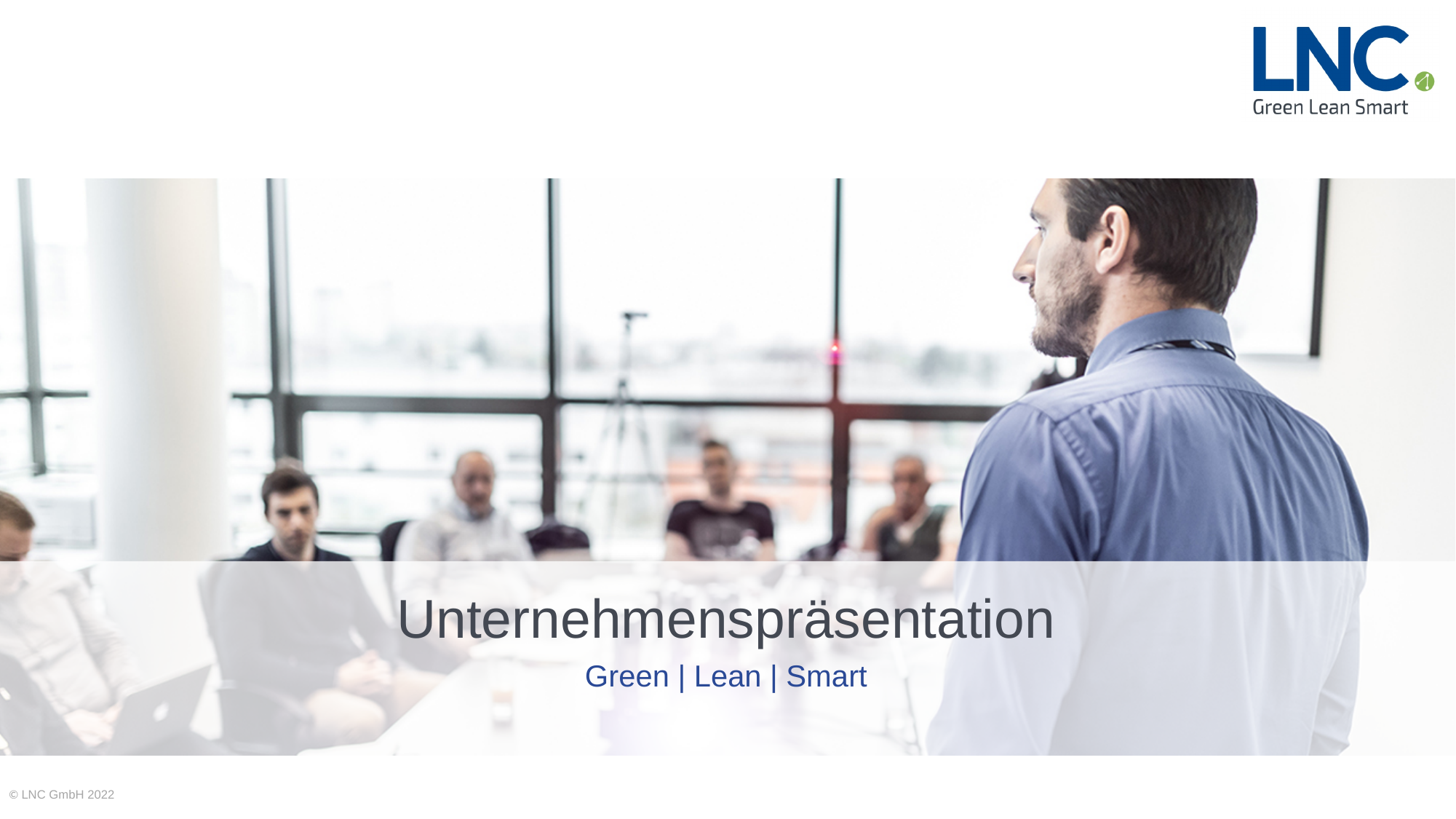

# Unternehmenspräsentation
Green | Lean | Smart